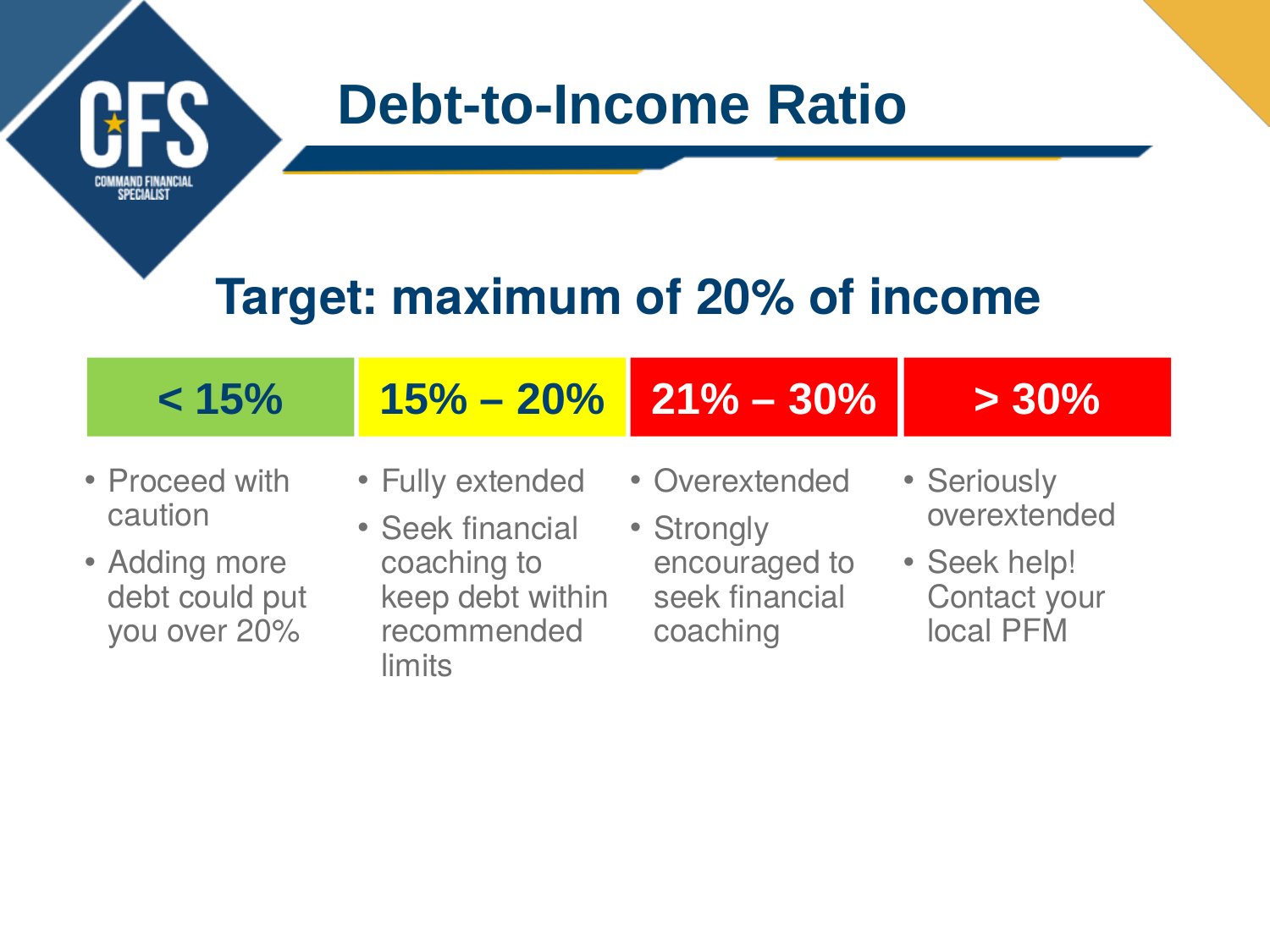

Debt-to-Income Ratio
Target: maximum of 20% of income
< 15%
15% – 20%
21% – 30%
> 30%
Proceed with caution
Adding more debt could put you over 20%
Fully extended
Seek financial coaching to keep debt within recommended limits
Overextended
Strongly encouraged to seek financial coaching
Seriously overextended
Seek help!
Contact your
local PFM